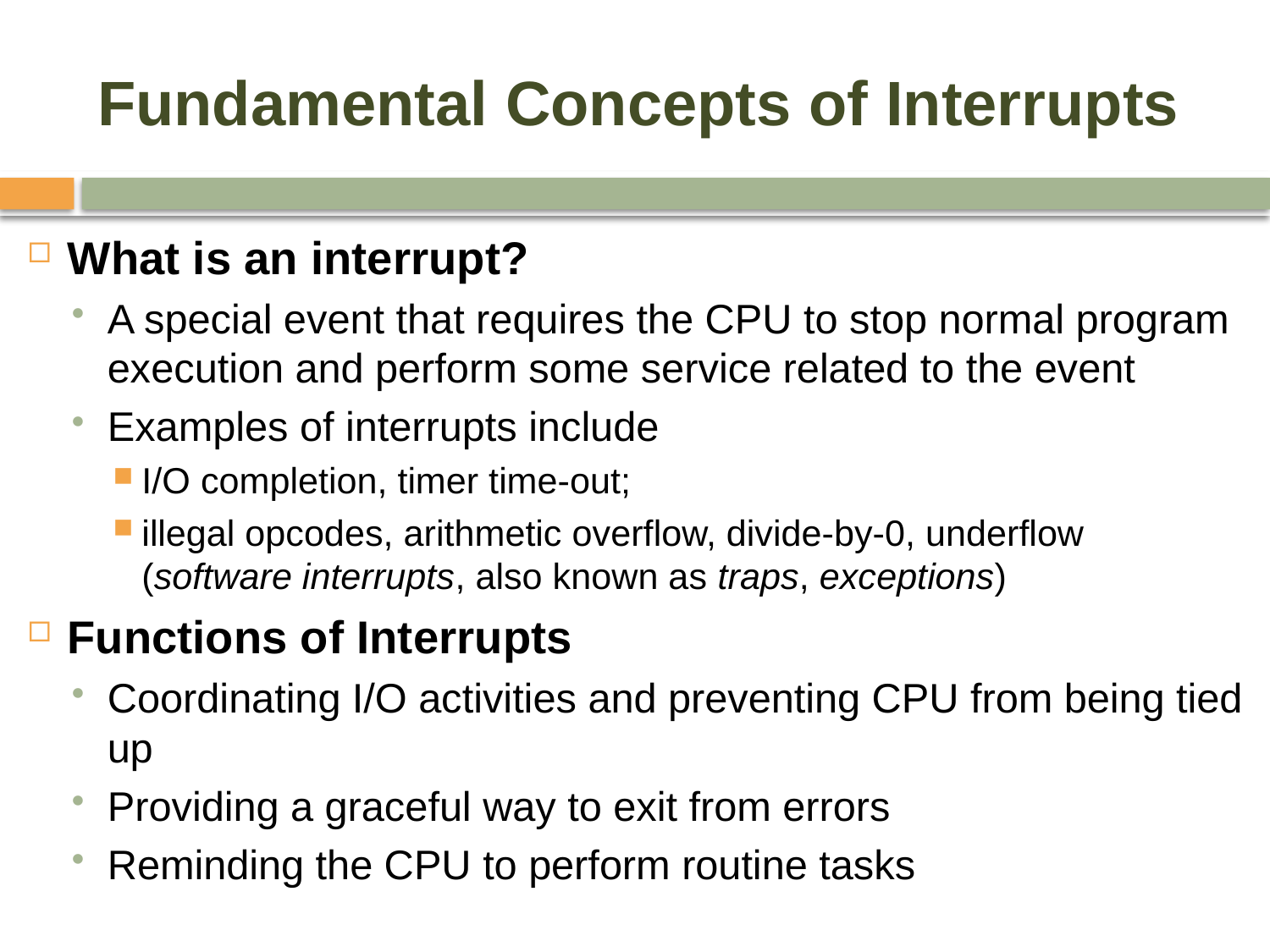

# Fundamental Concepts of Interrupts
What is an interrupt?
A special event that requires the CPU to stop normal program execution and perform some service related to the event
Examples of interrupts include
I/O completion, timer time-out;
illegal opcodes, arithmetic overflow, divide-by-0, underflow (software interrupts, also known as traps, exceptions)
Functions of Interrupts
Coordinating I/O activities and preventing CPU from being tied up
Providing a graceful way to exit from errors
Reminding the CPU to perform routine tasks